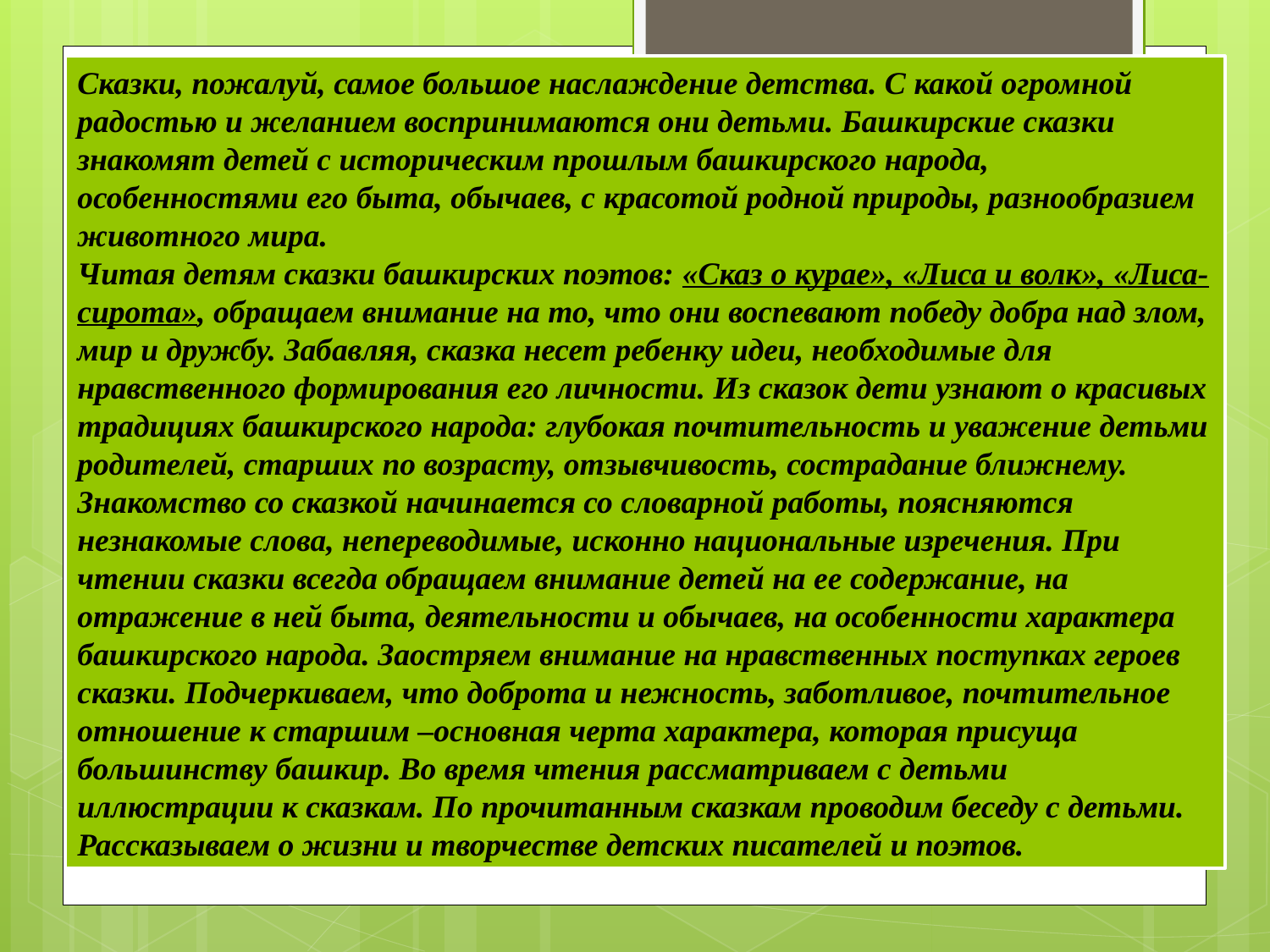

Сказки, пожалуй, самое большое наслаждение детства. С какой огромной радостью и желанием воспринимаются они детьми. Башкирские сказки знакомят детей с историческим прошлым башкирского народа, особенностями его быта, обычаев, с красотой родной природы, разнообразием животного мира.
Читая детям сказки башкирских поэтов: «Сказ о курае», «Лиса и волк», «Лиса-сирота», обращаем внимание на то, что они воспевают победу добра над злом, мир и дружбу. Забавляя, сказка несет ребенку идеи, необходимые для нравственного формирования его личности. Из сказок дети узнают о красивых традициях башкирского народа: глубокая почтительность и уважение детьми родителей, старших по возрасту, отзывчивость, сострадание ближнему. Знакомство со сказкой начинается со словарной работы, поясняются незнакомые слова, непереводимые, исконно национальные изречения. При чтении сказки всегда обращаем внимание детей на ее содержание, на отражение в ней быта, деятельности и обычаев, на особенности характера башкирского народа. Заостряем внимание на нравственных поступках героев сказки. Подчеркиваем, что доброта и нежность, заботливое, почтительное отношение к старшим –основная черта характера, которая присуща большинству башкир. Во время чтения рассматриваем с детьми иллюстрации к сказкам. По прочитанным сказкам проводим беседу с детьми.
Рассказываем о жизни и творчестве детских писателей и поэтов.